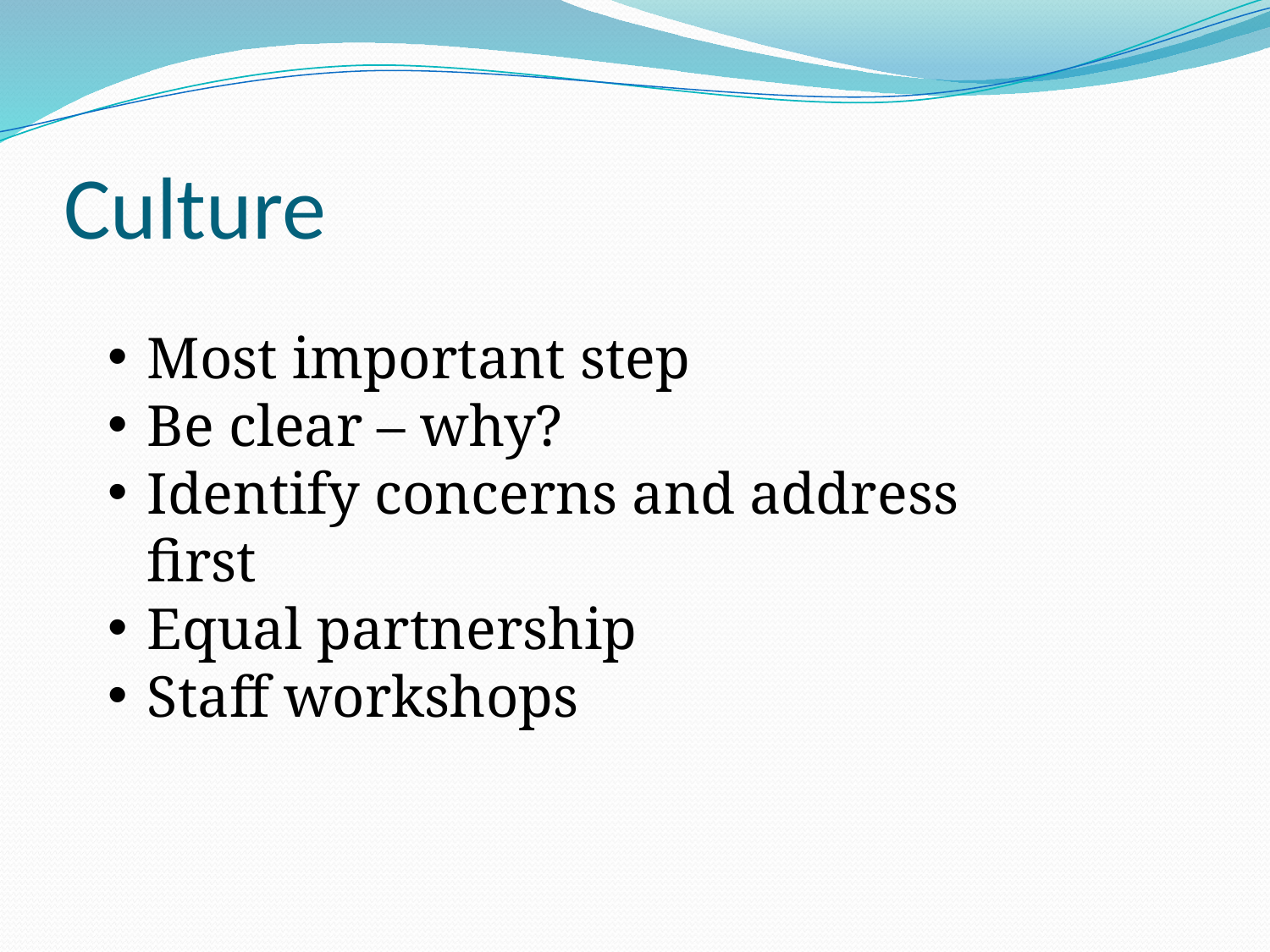

# Culture
Most important step
Be clear – why?
Identify concerns and address first
Equal partnership
Staff workshops